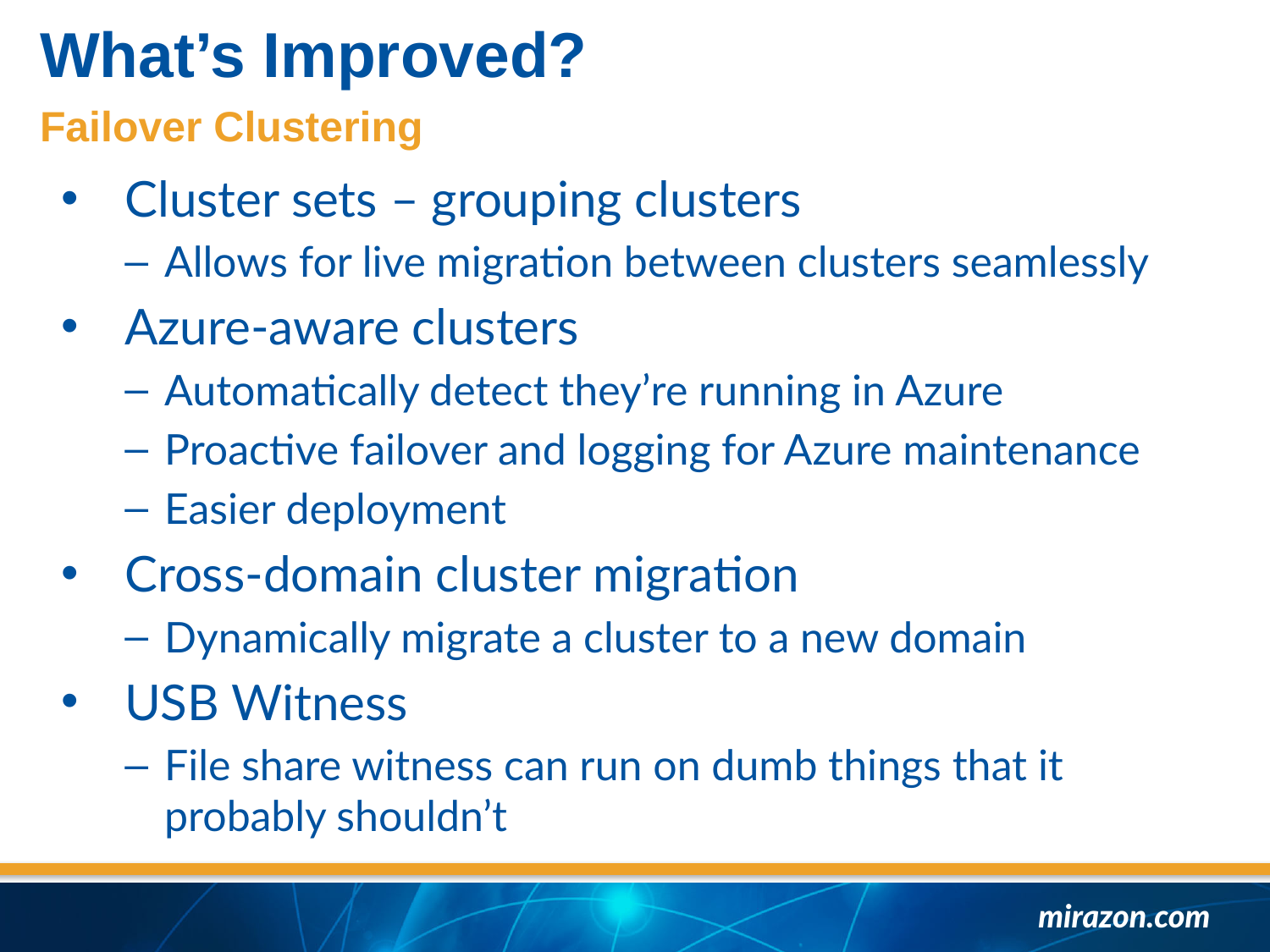

What’s Improved?
Failover Clustering
Cluster sets – grouping clusters
Allows for live migration between clusters seamlessly
Azure-aware clusters
Automatically detect they’re running in Azure
Proactive failover and logging for Azure maintenance
Easier deployment
Cross-domain cluster migration
Dynamically migrate a cluster to a new domain
USB Witness
File share witness can run on dumb things that it probably shouldn’t